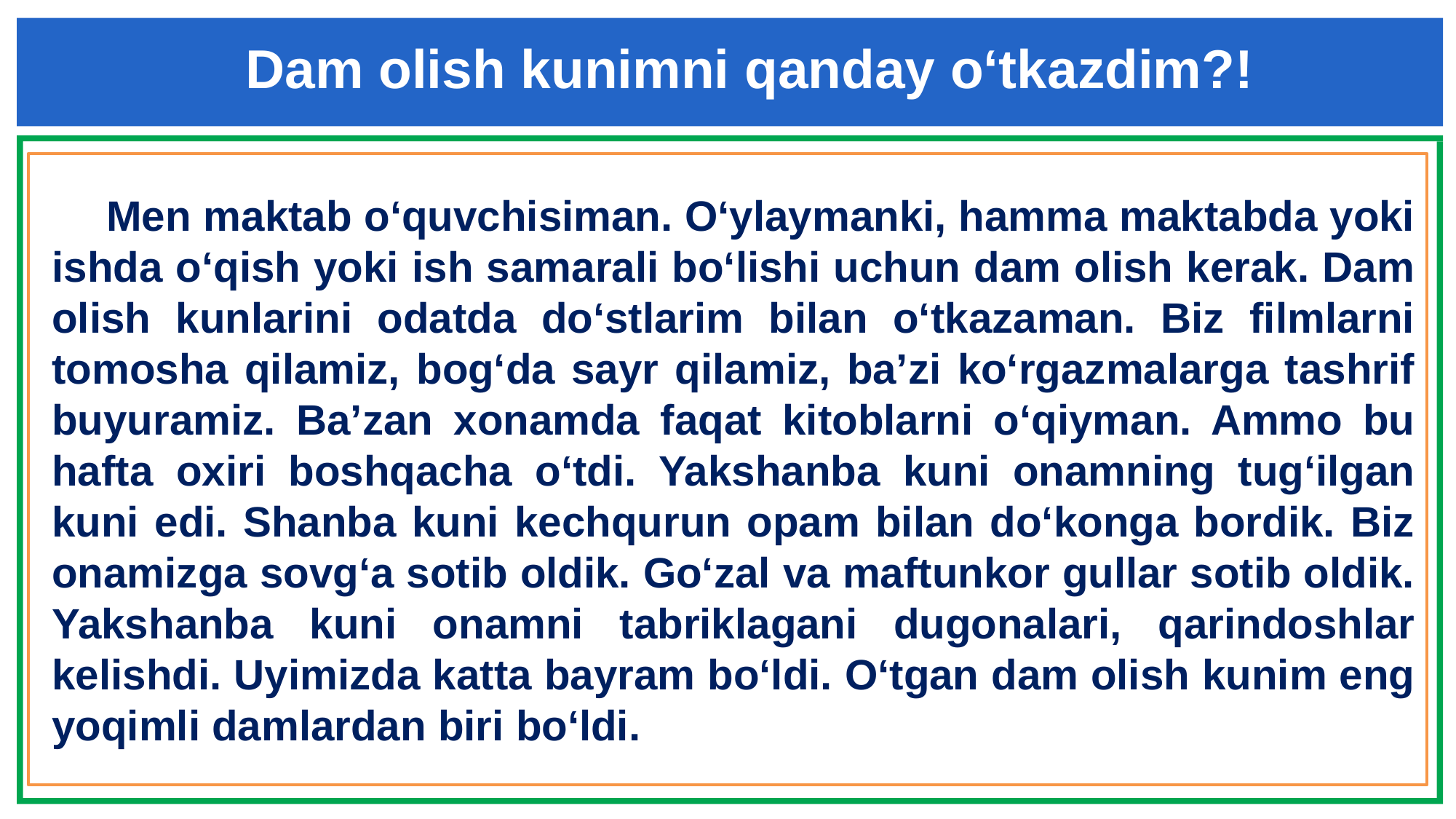

Dam olish kunimni qanday o‘tkazdim?!

Men maktab o‘quvchisiman. O‘ylaymanki, hamma maktabda yoki ishda o‘qish yoki ish samarali bo‘lishi uchun dam olish kerak. Dam olish kunlarini odatda do‘stlarim bilan o‘tkazaman. Biz filmlarni tomosha qilamiz, bog‘da sayr qilamiz, ba’zi ko‘rgazmalarga tashrif buyuramiz. Ba’zan xonamda faqat kitoblarni o‘qiyman. Ammo bu hafta oxiri boshqacha o‘tdi. Yakshanba kuni onamning tug‘ilgan kuni edi. Shanba kuni kechqurun opam bilan do‘konga bordik. Biz onamizga sovg‘a sotib oldik. Go‘zal va maftunkor gullar sotib oldik. Yakshanba kuni onamni tabriklagani dugonalari, qarindoshlar kelishdi. Uyimizda katta bayram bo‘ldi. O‘tgan dam olish kunim eng yoqimli damlardan biri bo‘ldi.